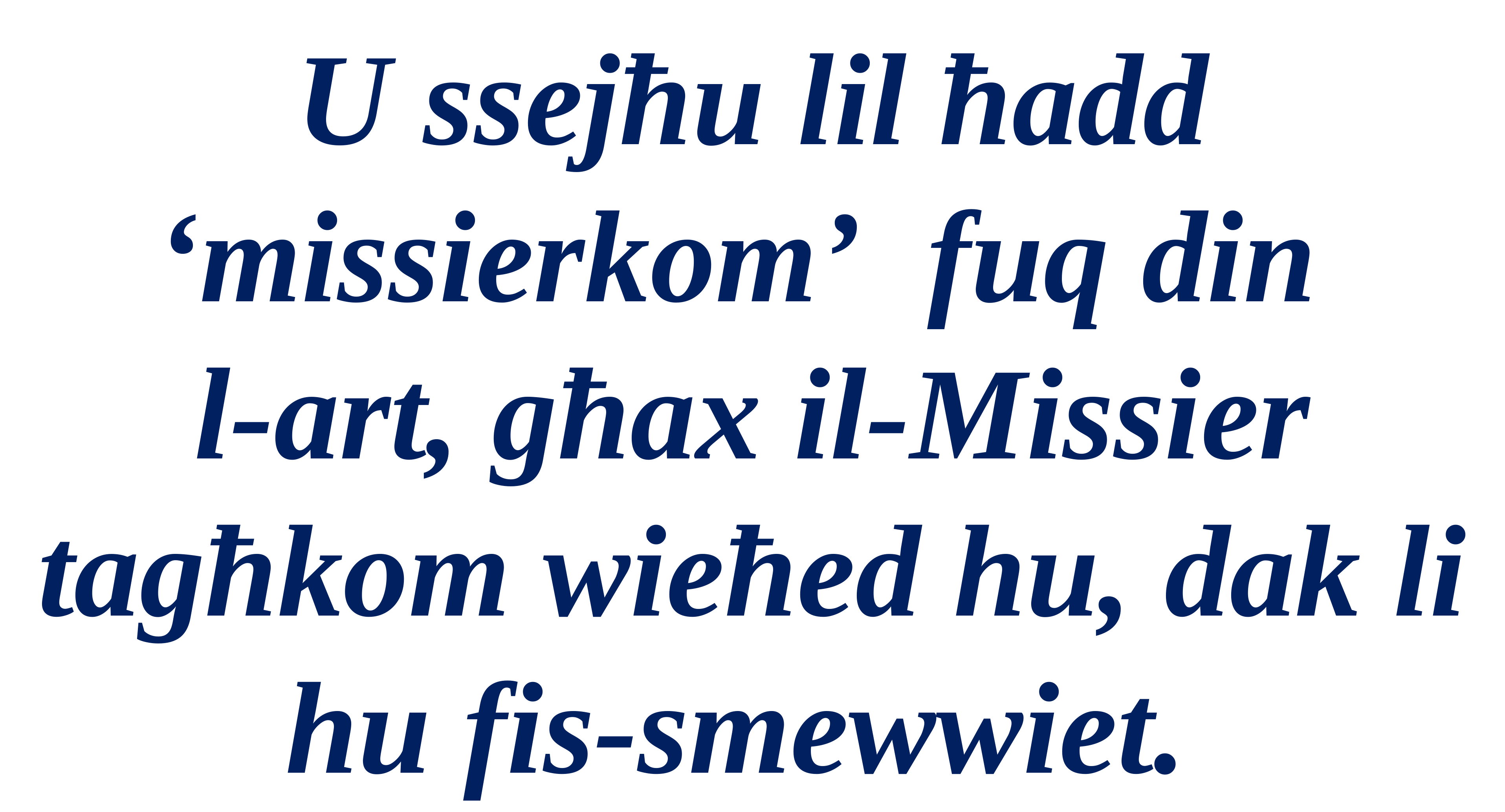

U ssejħu lil ħadd ‘missierkom’  fuq din
l-art, għax il-Missier tagħkom wieħed hu, dak li hu fis-smewwiet.